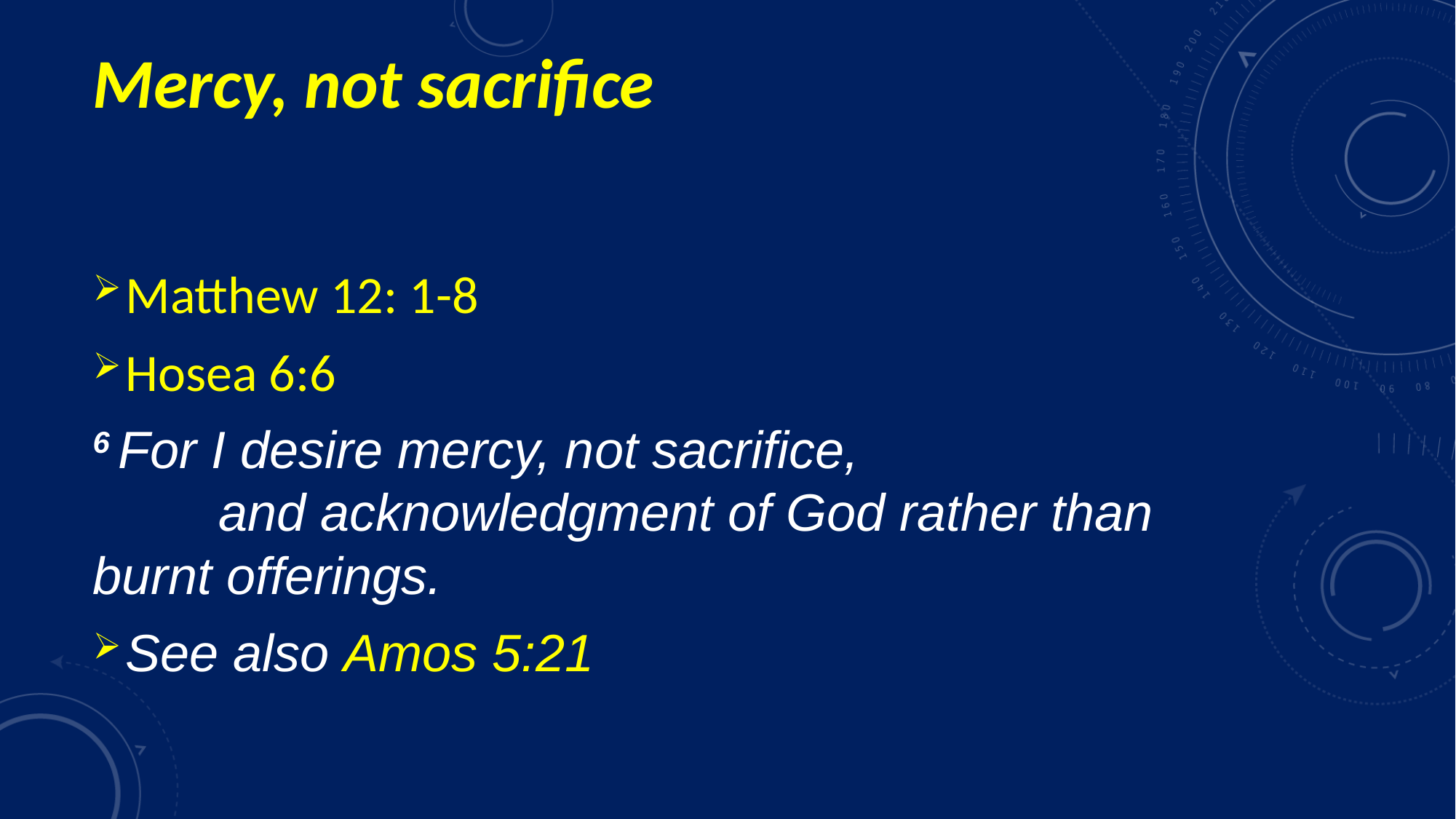

# Mercy, not sacrifice
Matthew 12: 1-8
Hosea 6:6
6 For I desire mercy, not sacrifice,
    and acknowledgment of God rather than burnt offerings.
See also Amos 5:21